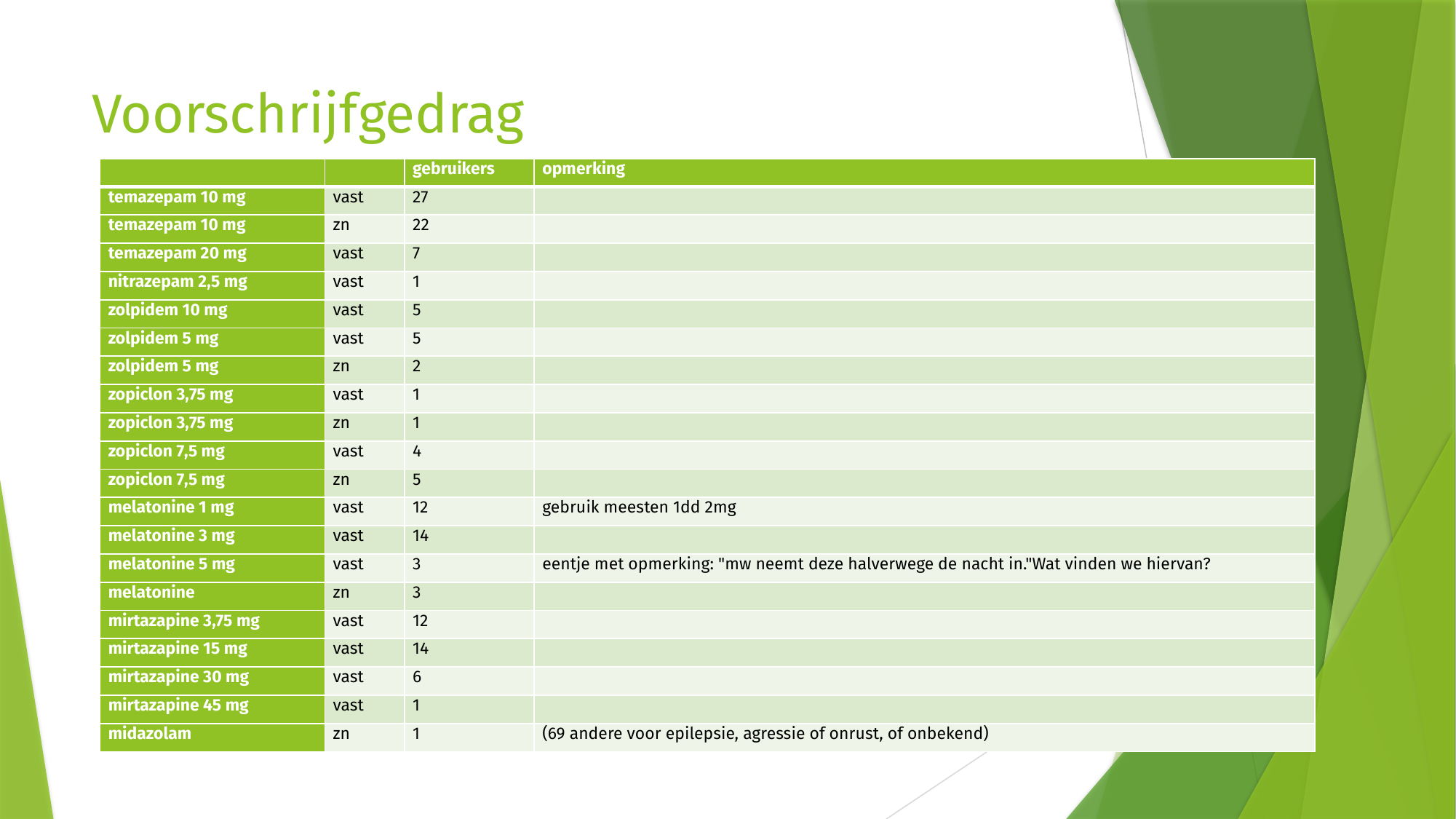

# Voorschrijfgedrag
|  |  | gebruikers | opmerking |
| --- | --- | --- | --- |
| temazepam 10 mg | vast | 27 |  |
| temazepam 10 mg | zn | 22 |  |
| temazepam 20 mg | vast | 7 |  |
| nitrazepam 2,5 mg | vast | 1 |  |
| zolpidem 10 mg | vast | 5 |  |
| zolpidem 5 mg | vast | 5 |  |
| zolpidem 5 mg | zn | 2 |  |
| zopiclon 3,75 mg | vast | 1 |  |
| zopiclon 3,75 mg | zn | 1 |  |
| zopiclon 7,5 mg | vast | 4 |  |
| zopiclon 7,5 mg | zn | 5 |  |
| melatonine 1 mg | vast | 12 | gebruik meesten 1dd 2mg |
| melatonine 3 mg | vast | 14 |  |
| melatonine 5 mg | vast | 3 | eentje met opmerking: "mw neemt deze halverwege de nacht in."Wat vinden we hiervan? |
| melatonine | zn | 3 |  |
| mirtazapine 3,75 mg | vast | 12 |  |
| mirtazapine 15 mg | vast | 14 |  |
| mirtazapine 30 mg | vast | 6 |  |
| mirtazapine 45 mg | vast | 1 |  |
| midazolam | zn | 1 | (69 andere voor epilepsie, agressie of onrust, of onbekend) |